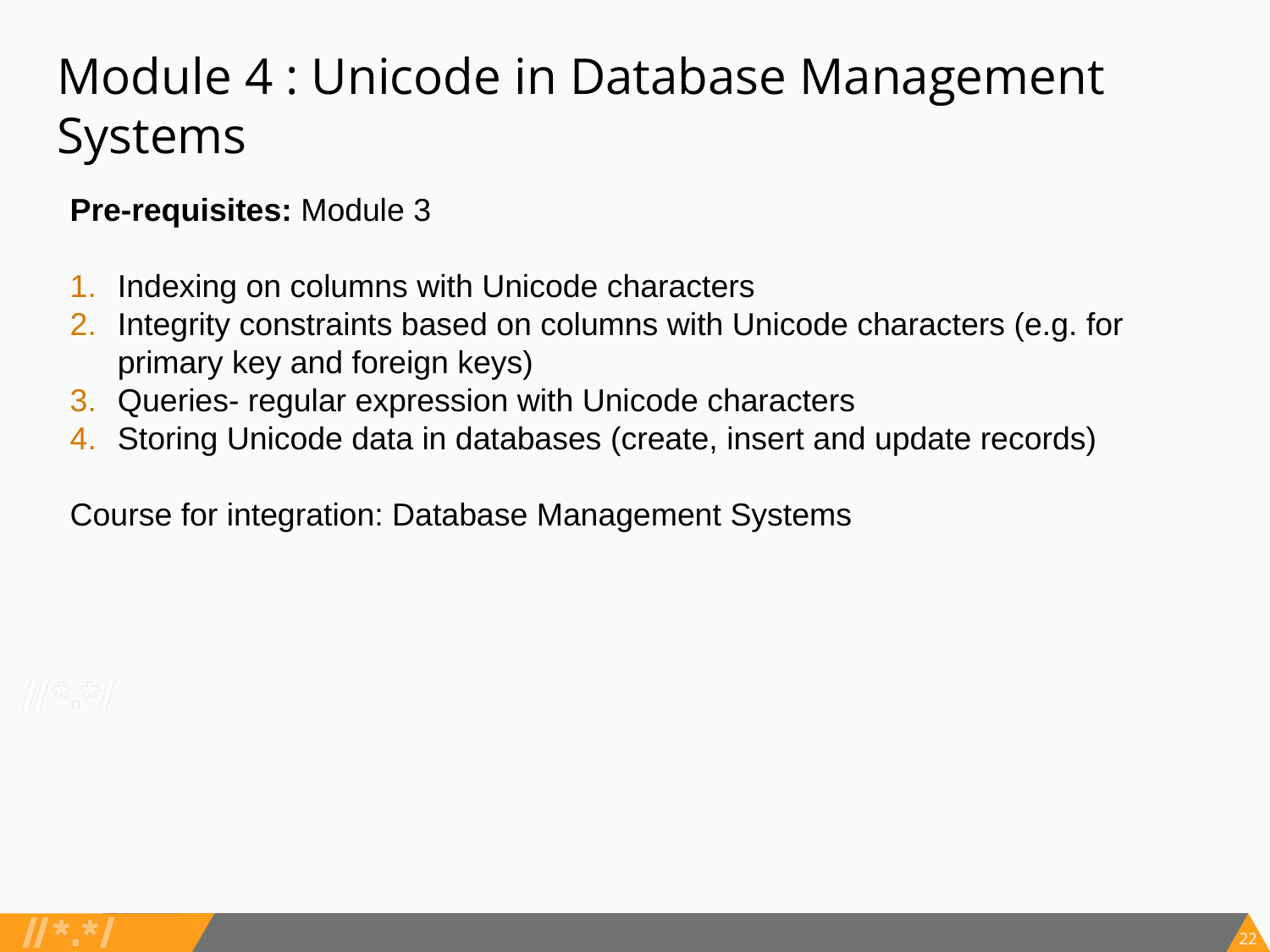

# Module 4 : Unicode in Database Management Systems
Pre-requisites: Module 3

Indexing on columns with Unicode characters
Integrity constraints based on columns with Unicode characters (e.g. for primary key and foreign keys)
Queries- regular expression with Unicode characters
Storing Unicode data in databases (create, insert and update records)

Course for integration: Database Management Systems